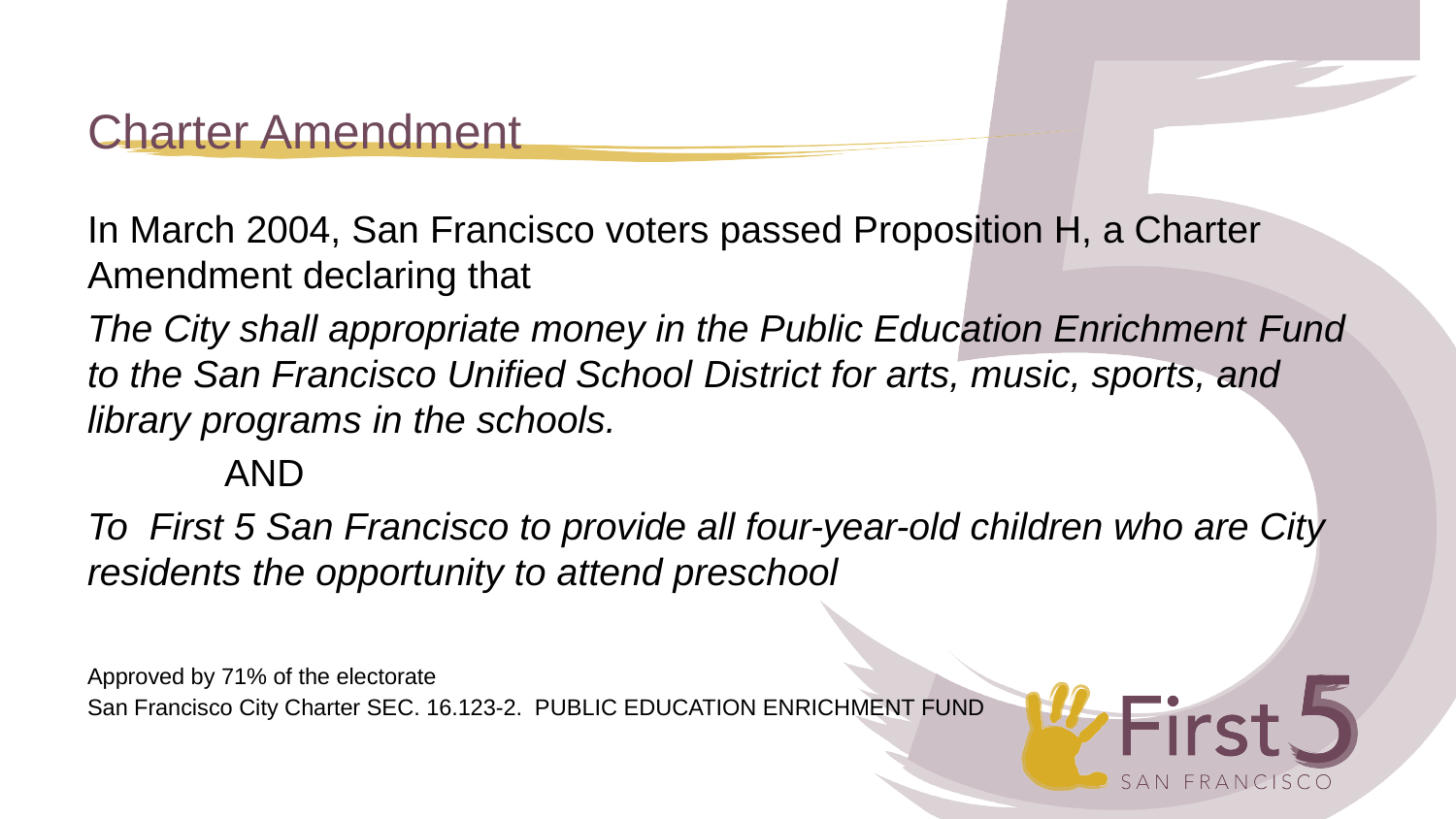

# Charter Amendment
In March 2004, San Francisco voters passed Proposition H, a Charter Amendment declaring that
The City shall appropriate money in the Public Education Enrichment Fund to the San Francisco Unified School District for arts, music, sports, and library programs in the schools.
						AND
To  First 5 San Francisco to provide all four-year-old children who are City residents the opportunity to attend preschool

Approved by 71% of the electorate
San Francisco City Charter SEC. 16.123-2.  PUBLIC EDUCATION ENRICHMENT FUND